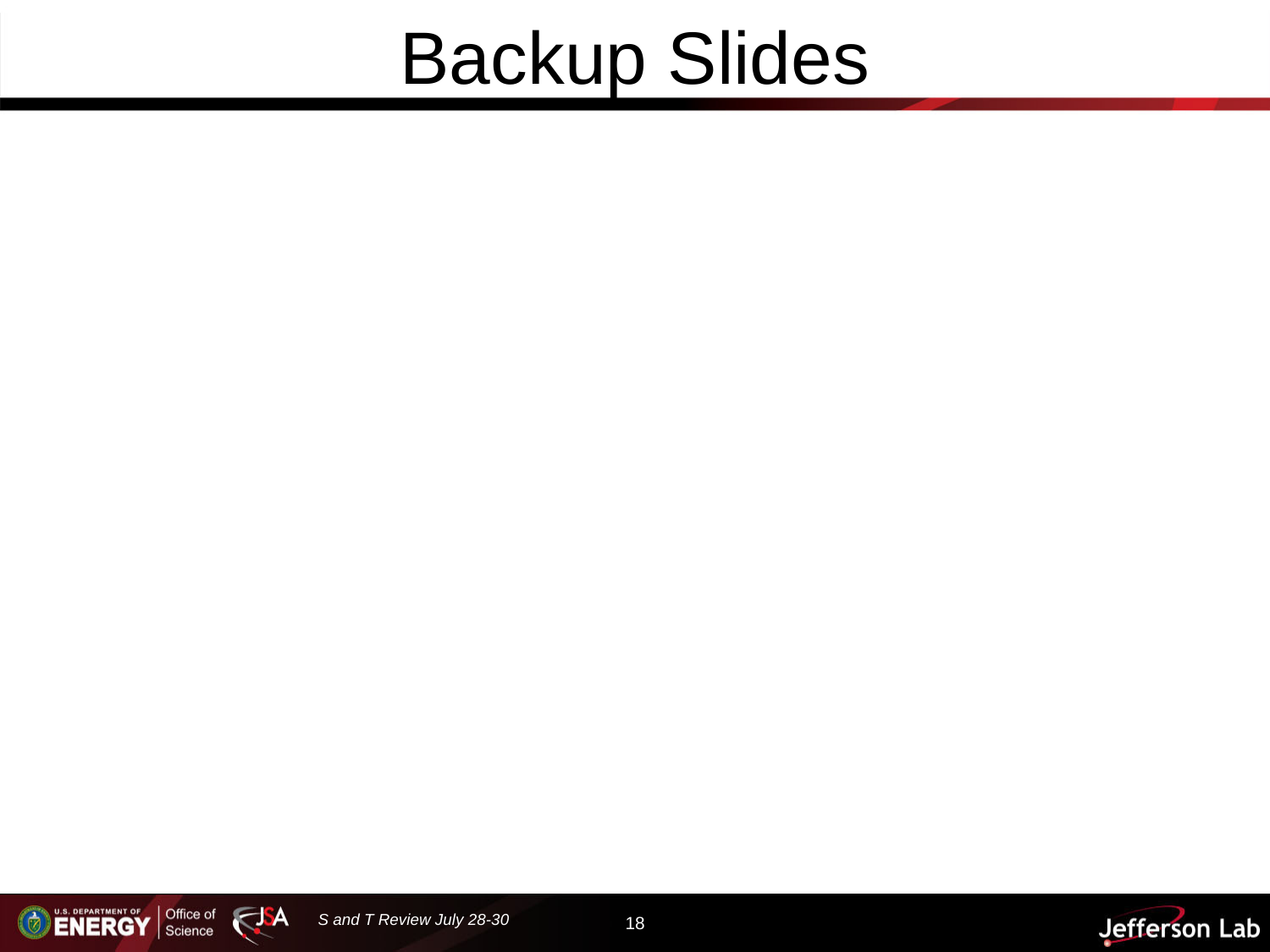

# Backup Slides

S and T Review July 28-30
18